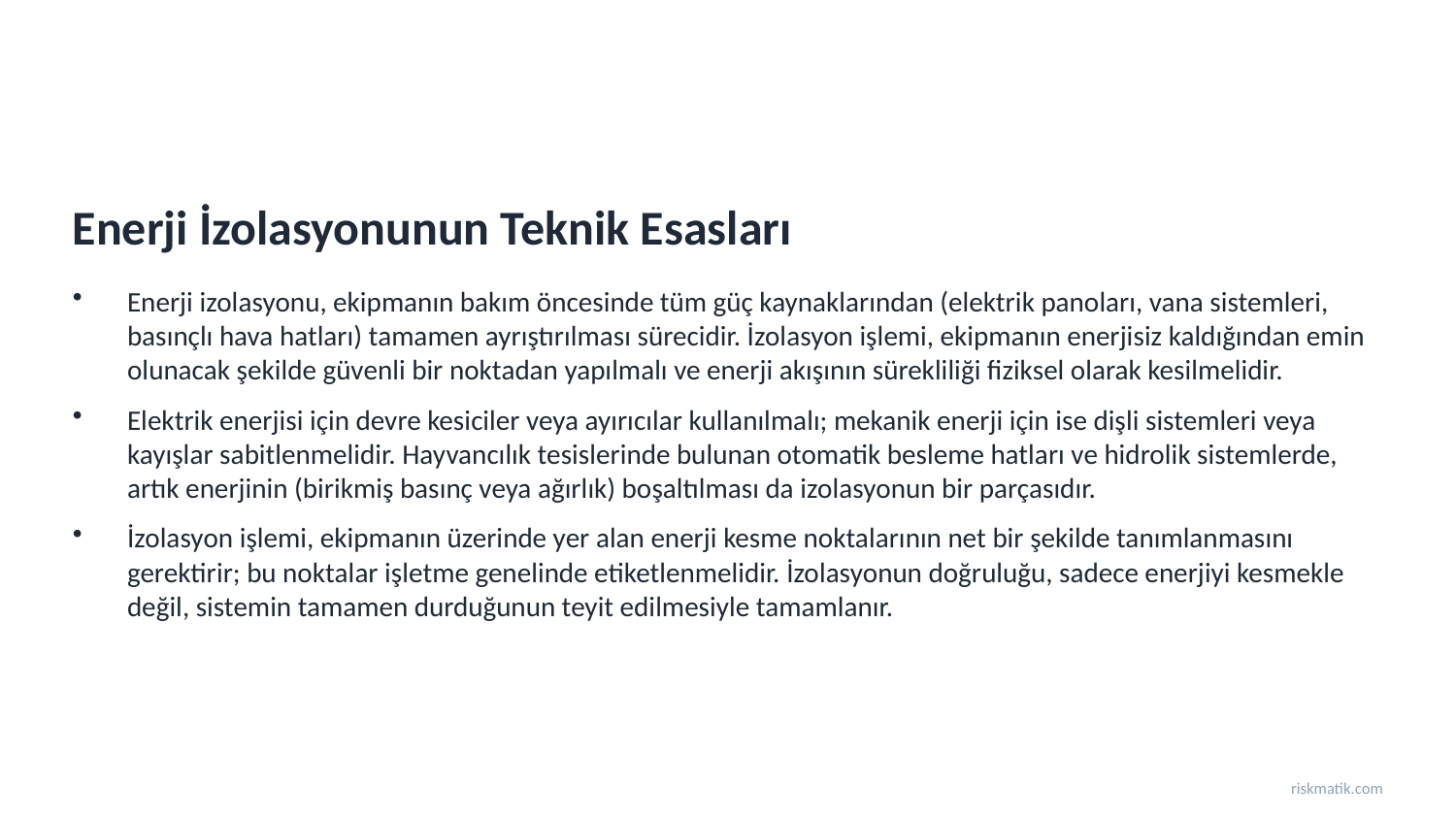

Enerji İzolasyonunun Teknik Esasları
Enerji izolasyonu, ekipmanın bakım öncesinde tüm güç kaynaklarından (elektrik panoları, vana sistemleri, basınçlı hava hatları) tamamen ayrıştırılması sürecidir. İzolasyon işlemi, ekipmanın enerjisiz kaldığından emin olunacak şekilde güvenli bir noktadan yapılmalı ve enerji akışının sürekliliği fiziksel olarak kesilmelidir.
Elektrik enerjisi için devre kesiciler veya ayırıcılar kullanılmalı; mekanik enerji için ise dişli sistemleri veya kayışlar sabitlenmelidir. Hayvancılık tesislerinde bulunan otomatik besleme hatları ve hidrolik sistemlerde, artık enerjinin (birikmiş basınç veya ağırlık) boşaltılması da izolasyonun bir parçasıdır.
İzolasyon işlemi, ekipmanın üzerinde yer alan enerji kesme noktalarının net bir şekilde tanımlanmasını gerektirir; bu noktalar işletme genelinde etiketlenmelidir. İzolasyonun doğruluğu, sadece enerjiyi kesmekle değil, sistemin tamamen durduğunun teyit edilmesiyle tamamlanır.
riskmatik.com